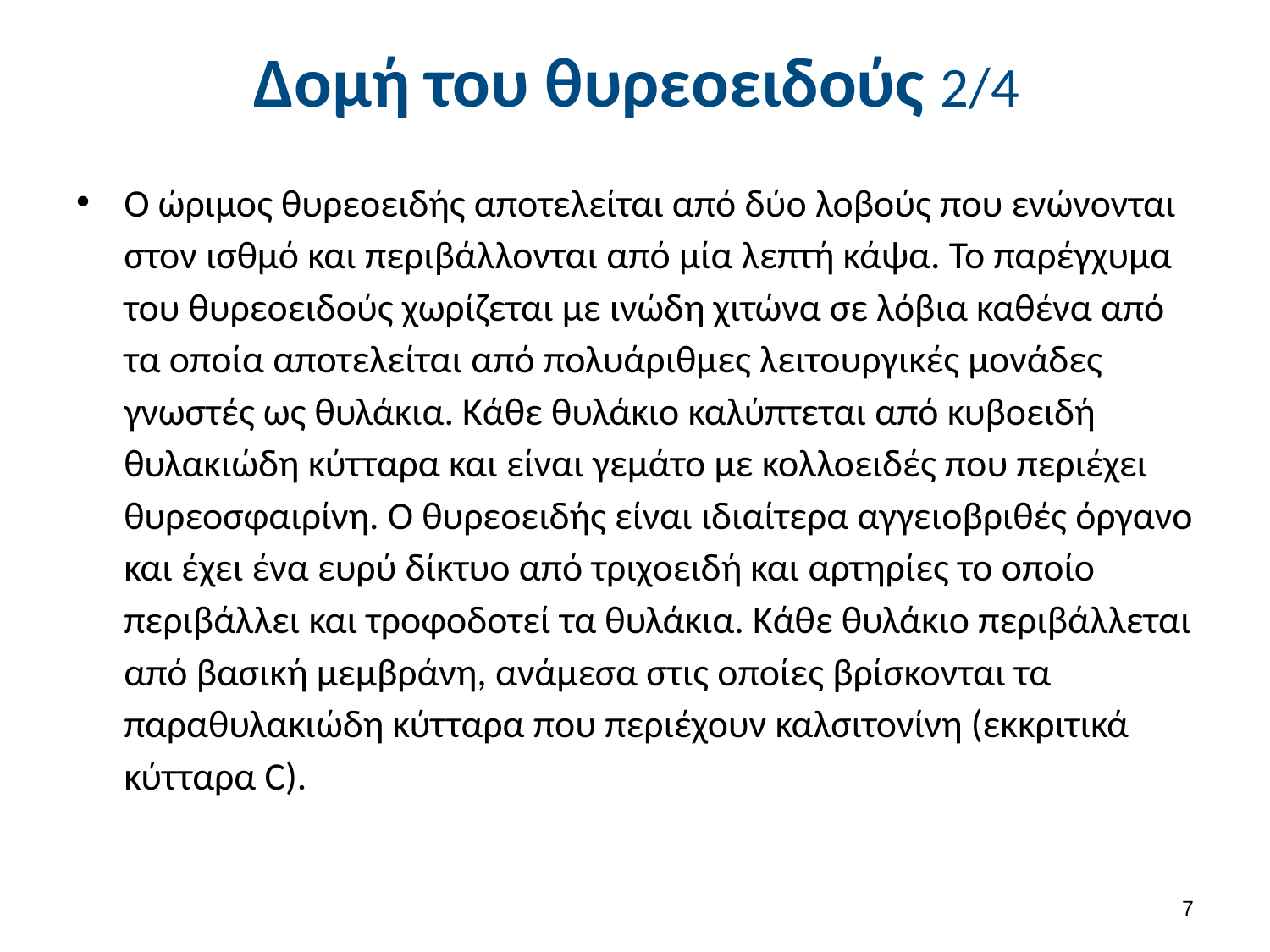

# Δομή του θυρεοειδούς 2/4
Ο ώριμος θυρεοειδής αποτελείται από δύο λοβούς που ενώνονται στον ισθμό και περιβάλλονται από μία λεπτή κάψα. Το παρέγχυμα του θυρεοειδούς χωρίζεται με ινώδη χιτώνα σε λόβια καθένα από τα οποία αποτελείται από πολυάριθμες λειτουργικές μονάδες γνωστές ως θυλάκια. Κάθε θυλάκιο καλύπτεται από κυβοειδή θυλακιώδη κύτταρα και είναι γεμάτο με κολλοειδές που περιέχει θυρεοσφαιρίνη. Ο θυρεοειδής είναι ιδιαίτερα αγγειοβριθές όργανο και έχει ένα ευρύ δίκτυο από τριχοειδή και αρτηρίες το οποίο περιβάλλει και τροφοδοτεί τα θυλάκια. Κάθε θυλάκιο περιβάλλεται από βασική μεμβράνη, ανάμεσα στις οποίες βρίσκονται τα παραθυλακιώδη κύτταρα που περιέχουν καλσιτονίνη (εκκριτικά κύτταρα C).

7